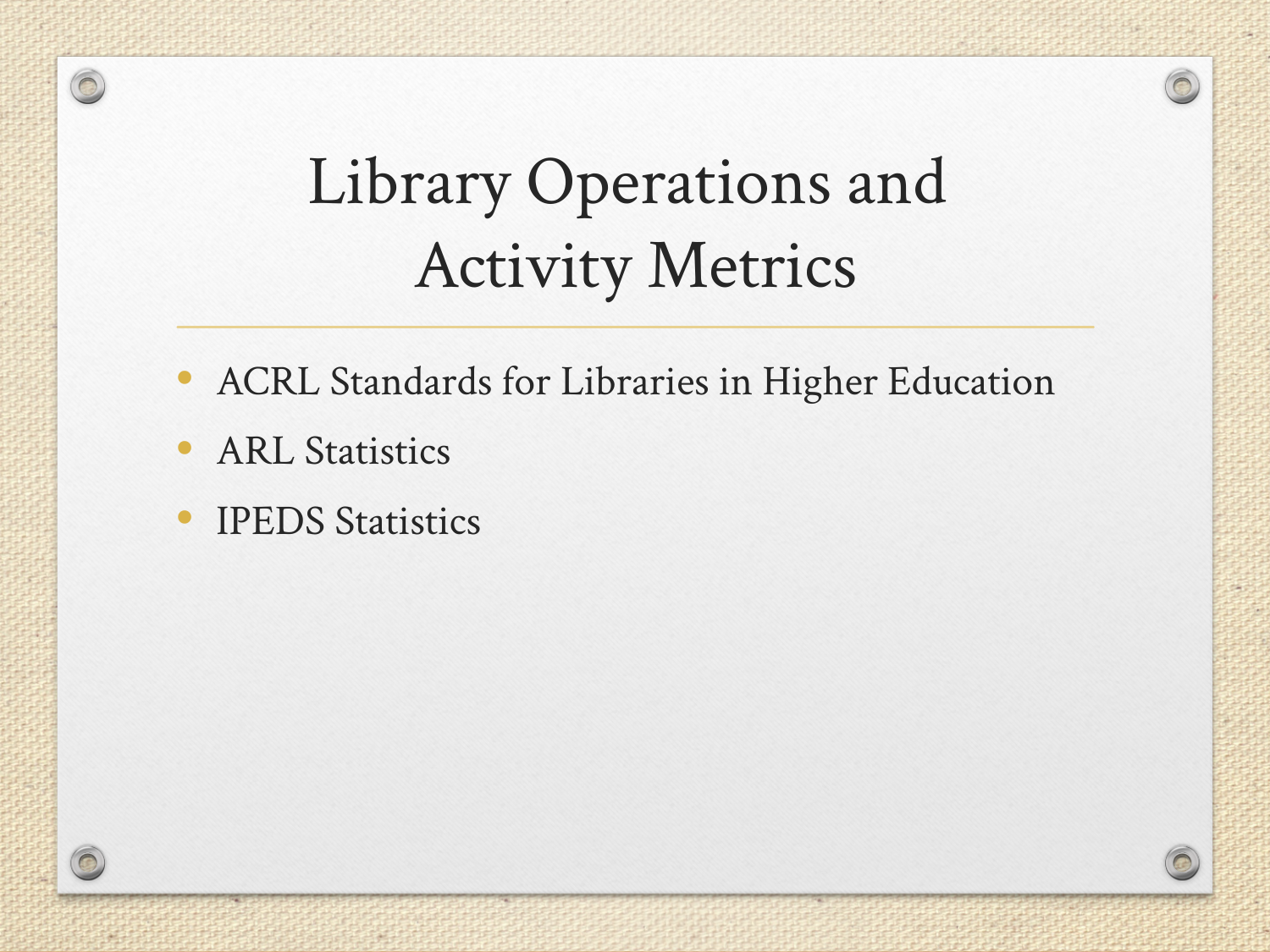

# Library Operations and Activity Metrics
ACRL Standards for Libraries in Higher Education
ARL Statistics
IPEDS Statistics